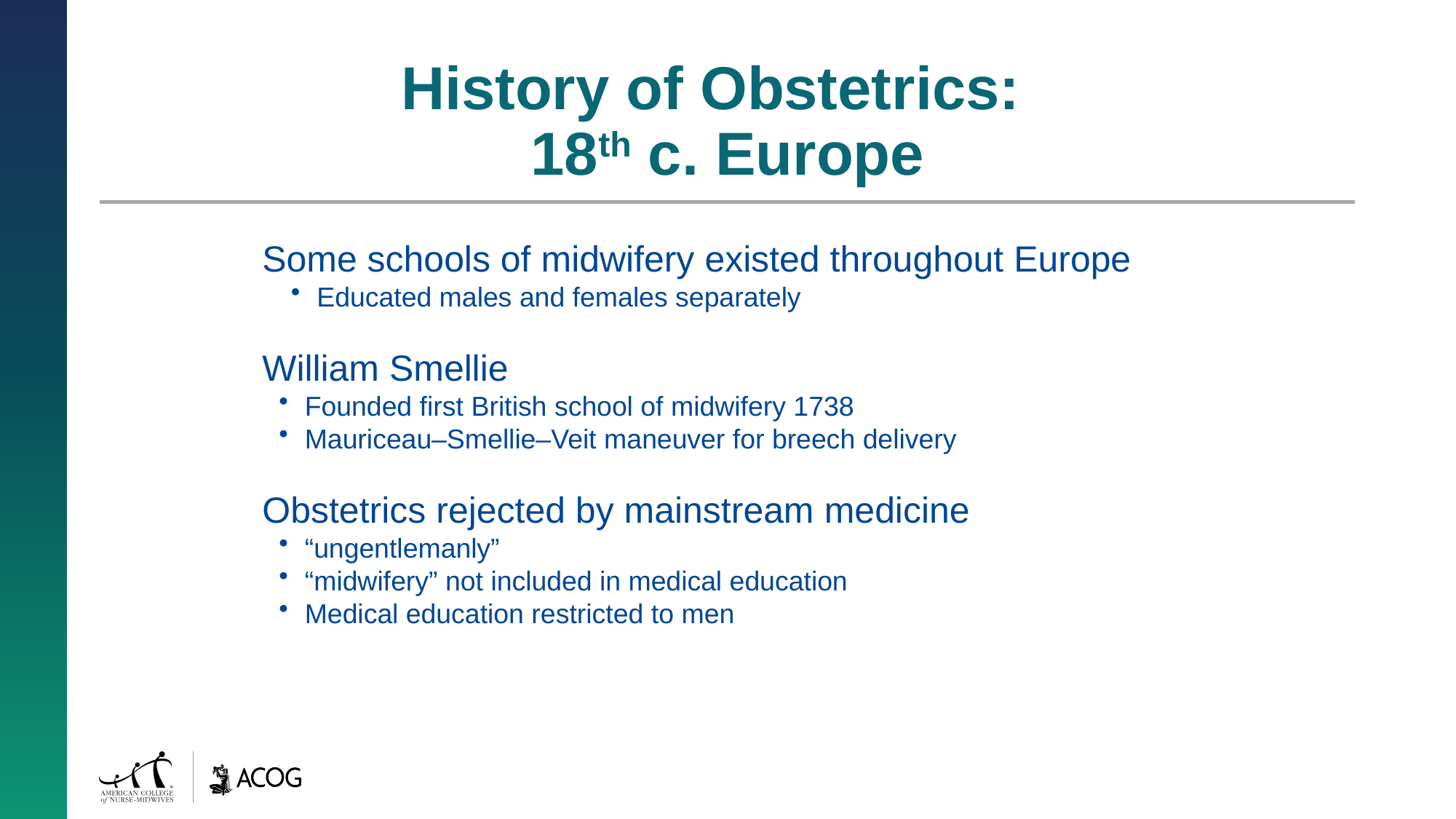

# History of Obstetrics: 18th c. Europe
Some schools of midwifery existed throughout Europe
Educated males and females separately

William Smellie
Founded first British school of midwifery 1738
Mauriceau–Smellie–Veit maneuver for breech delivery

Obstetrics rejected by mainstream medicine
“ungentlemanly”
“midwifery” not included in medical education
Medical education restricted to men